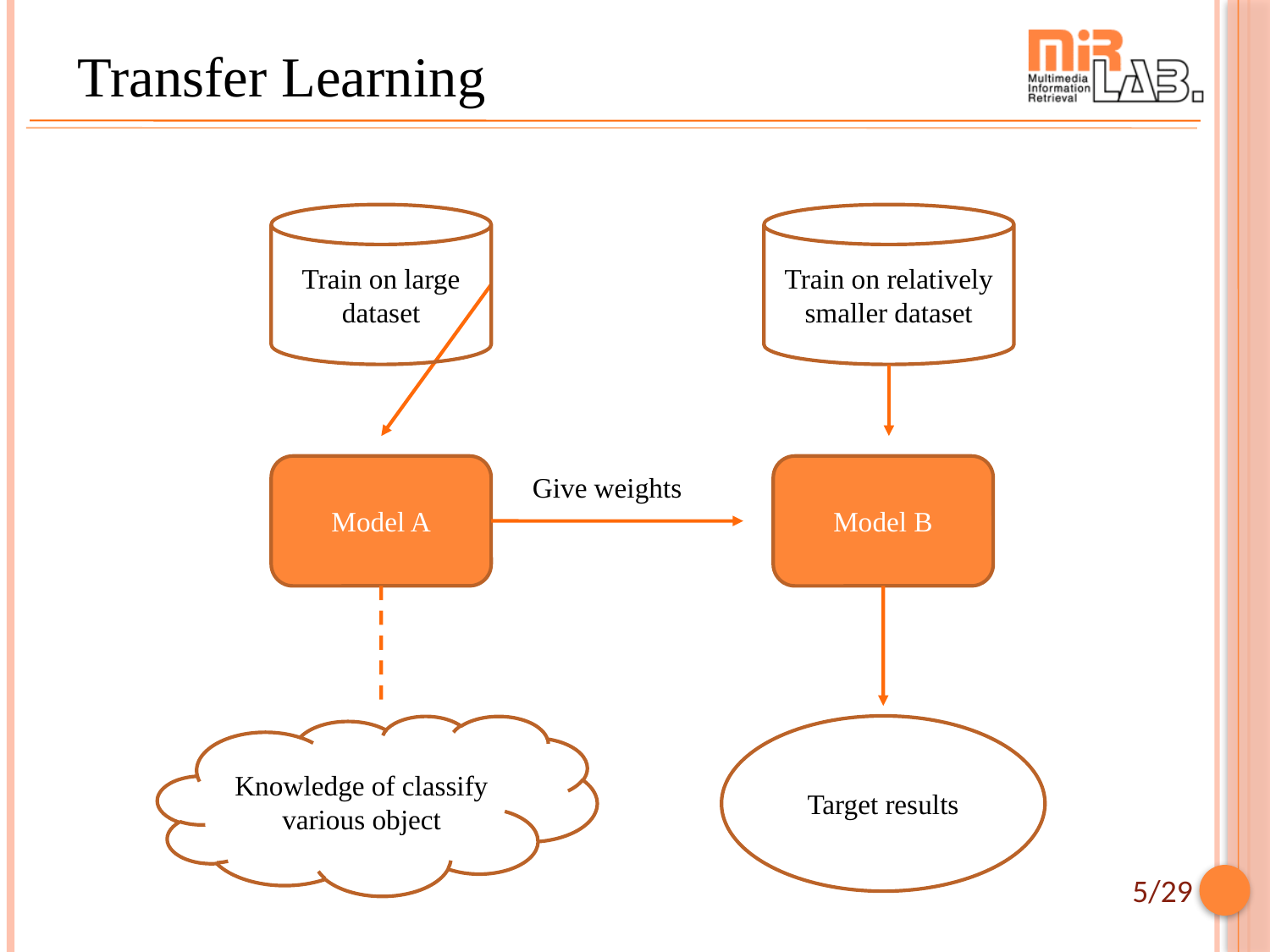

# Transfer Learning
Train on relatively smaller dataset
Train on large dataset
Model A
Model B
Give weights
Knowledge of classify various object
Target results